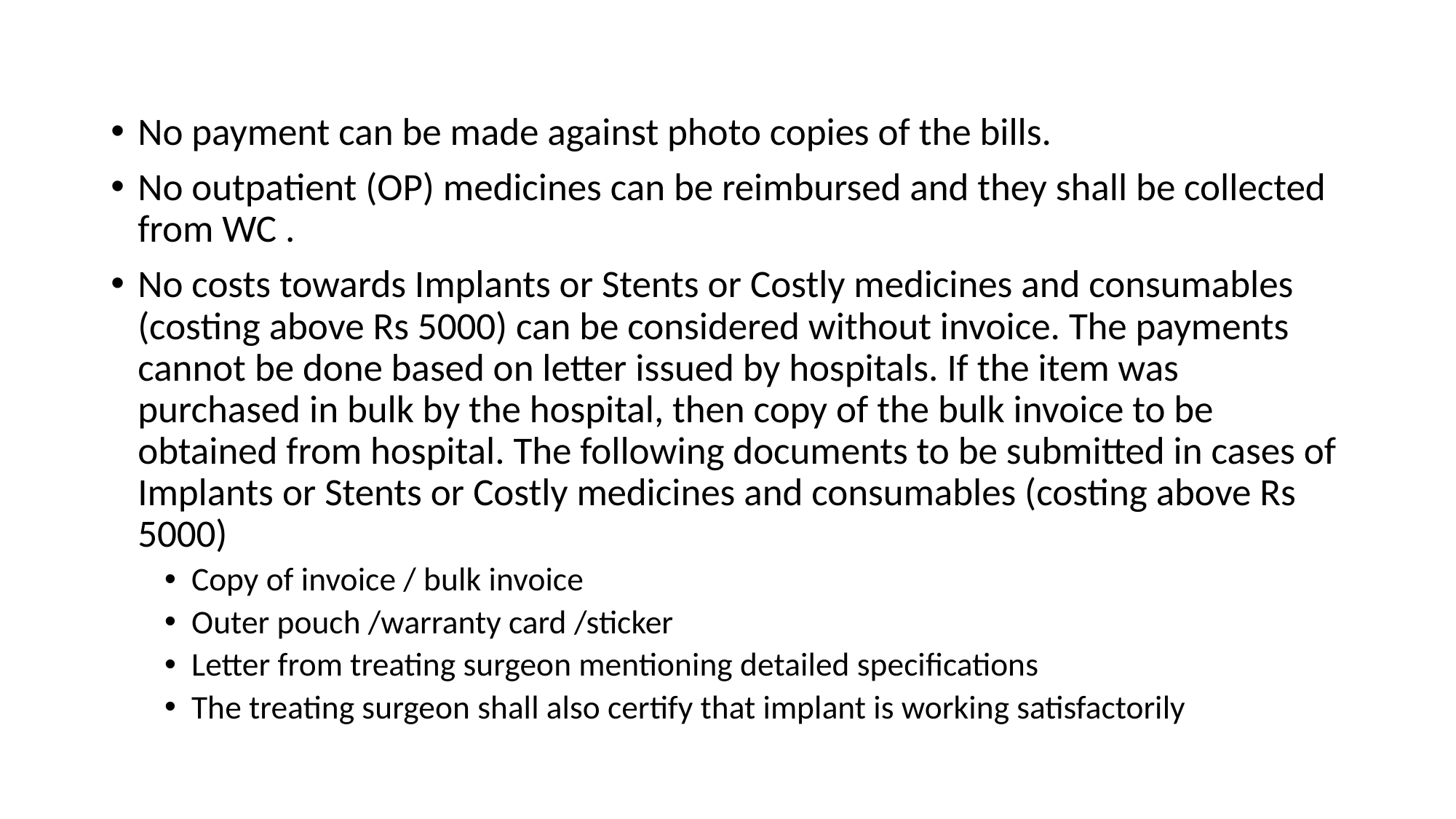

#
No payment can be made against photo copies of the bills.
No outpatient (OP) medicines can be reimbursed and they shall be collected from WC .
No costs towards Implants or Stents or Costly medicines and consumables (costing above Rs 5000) can be considered without invoice. The payments cannot be done based on letter issued by hospitals. If the item was purchased in bulk by the hospital, then copy of the bulk invoice to be obtained from hospital. The following documents to be submitted in cases of Implants or Stents or Costly medicines and consumables (costing above Rs 5000)
Copy of invoice / bulk invoice
Outer pouch /warranty card /sticker
Letter from treating surgeon mentioning detailed specifications
The treating surgeon shall also certify that implant is working satisfactorily